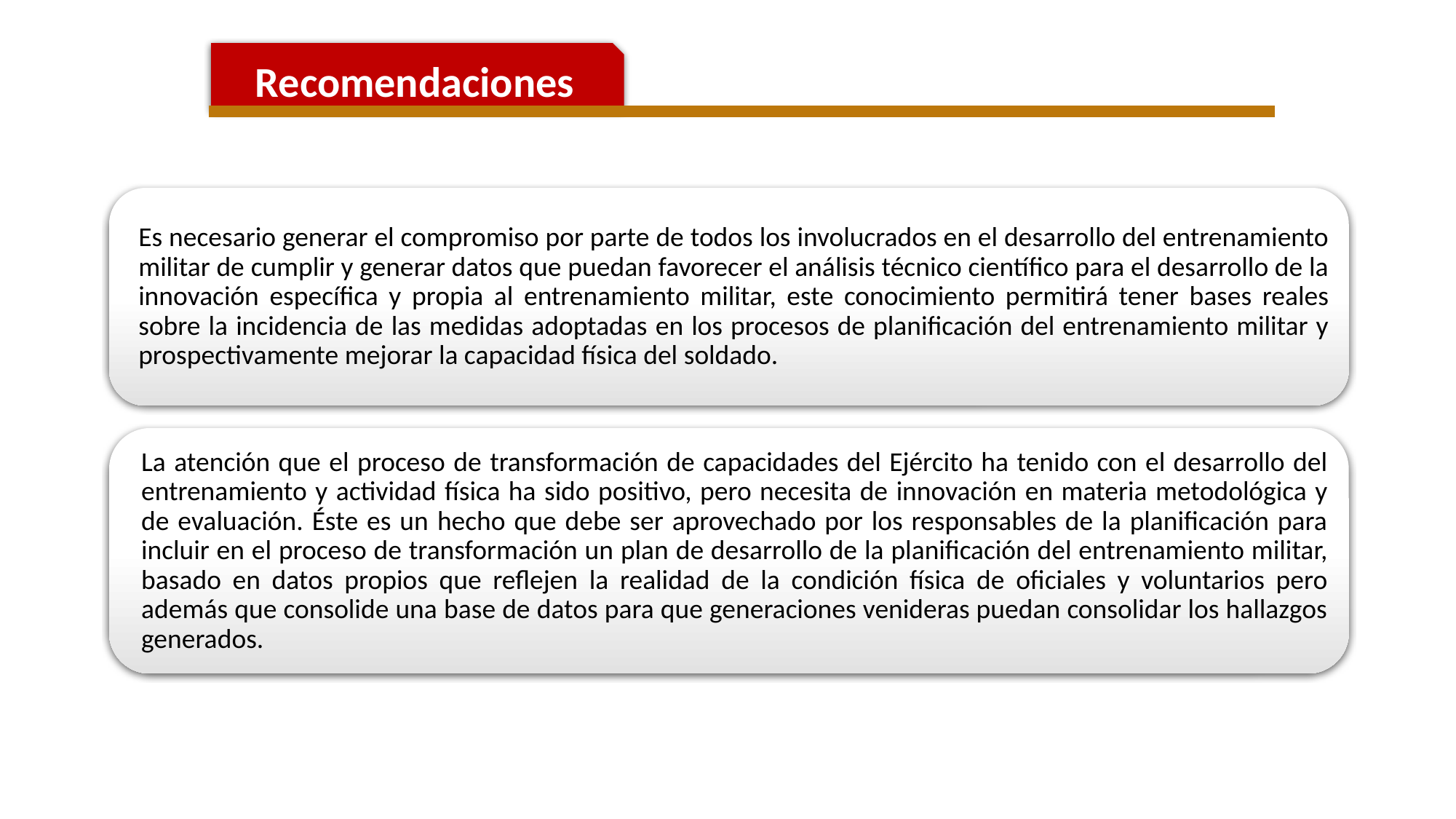

Recomendaciones
Es necesario generar el compromiso por parte de todos los involucrados en el desarrollo del entrenamiento militar de cumplir y generar datos que puedan favorecer el análisis técnico científico para el desarrollo de la innovación específica y propia al entrenamiento militar, este conocimiento permitirá tener bases reales sobre la incidencia de las medidas adoptadas en los procesos de planificación del entrenamiento militar y prospectivamente mejorar la capacidad física del soldado.
La atención que el proceso de transformación de capacidades del Ejército ha tenido con el desarrollo del entrenamiento y actividad física ha sido positivo, pero necesita de innovación en materia metodológica y de evaluación. Éste es un hecho que debe ser aprovechado por los responsables de la planificación para incluir en el proceso de transformación un plan de desarrollo de la planificación del entrenamiento militar, basado en datos propios que reflejen la realidad de la condición física de oficiales y voluntarios pero además que consolide una base de datos para que generaciones venideras puedan consolidar los hallazgos generados.